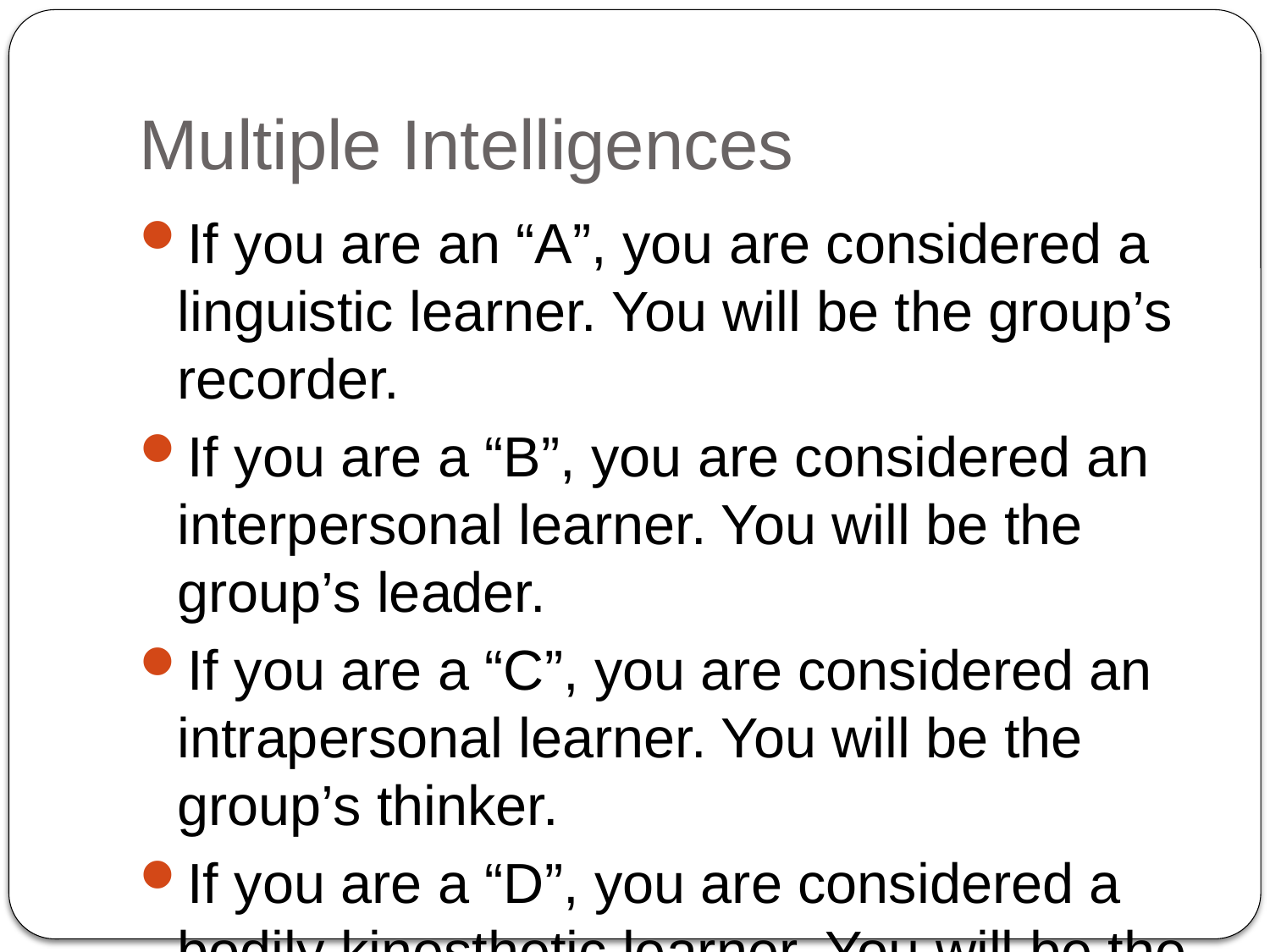

# Multiple Intelligences
If you are an “A”, you are considered a linguistic learner. You will be the group’s recorder.
If you are a “B”, you are considered an interpersonal learner. You will be the group’s leader.
If you are a “C”, you are considered an intrapersonal learner. You will be the group’s thinker.
If you are a “D”, you are considered a bodily kinesthetic learner. You will be the group’s mover.